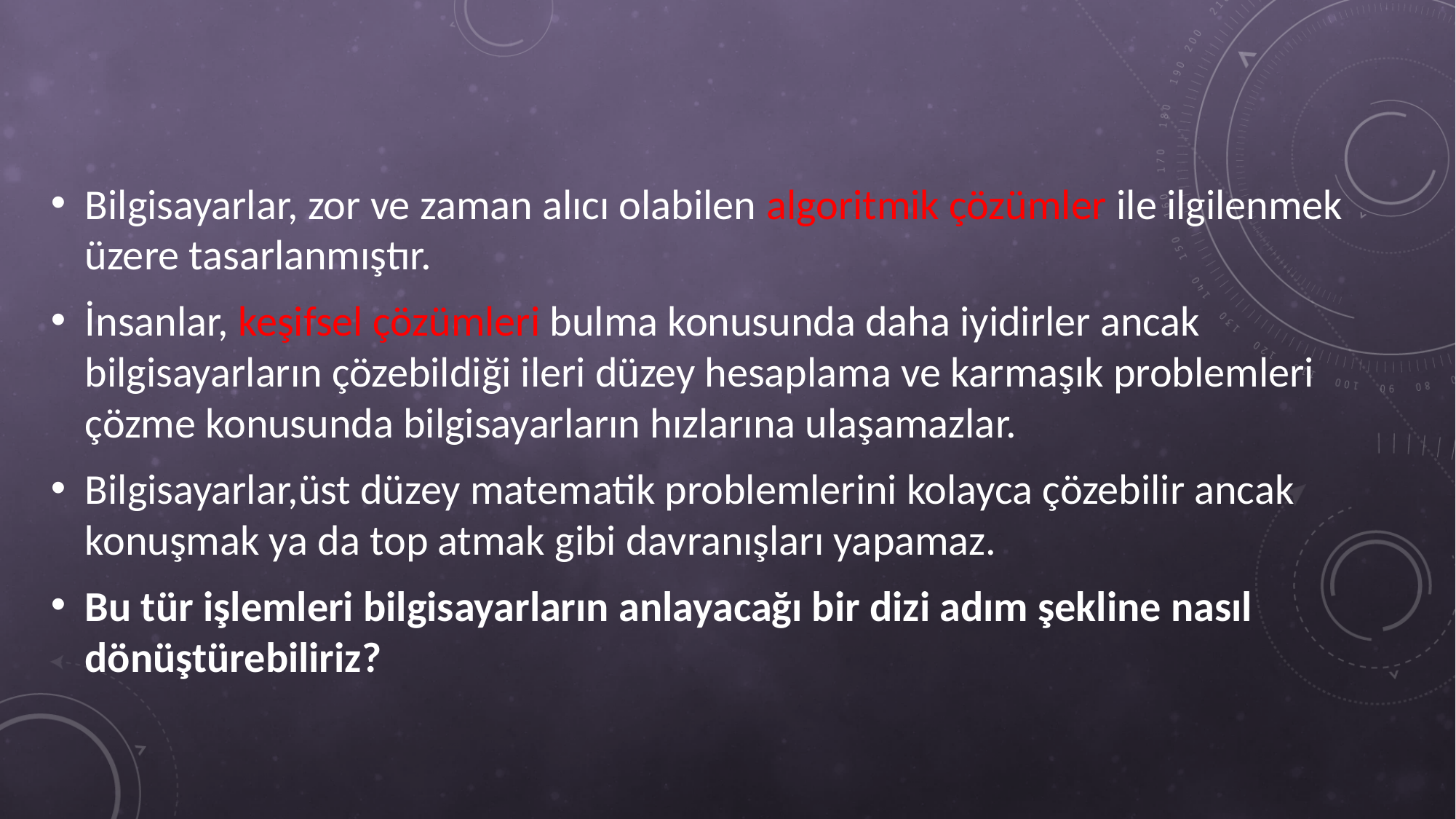

Bilgisayarlar, zor ve zaman alıcı olabilen algoritmik çözümler ile ilgilenmek üzere tasarlanmıştır.
İnsanlar, keşifsel çözümleri bulma konusunda daha iyidirler ancak bilgisayarların çözebildiği ileri düzey hesaplama ve karmaşık problemleri çözme konusunda bilgisayarların hızlarına ulaşamazlar.
Bilgisayarlar,üst düzey matematik problemlerini kolayca çözebilir ancak konuşmak ya da top atmak gibi davranışları yapamaz.
Bu tür işlemleri bilgisayarların anlayacağı bir dizi adım şekline nasıl dönüştürebiliriz?